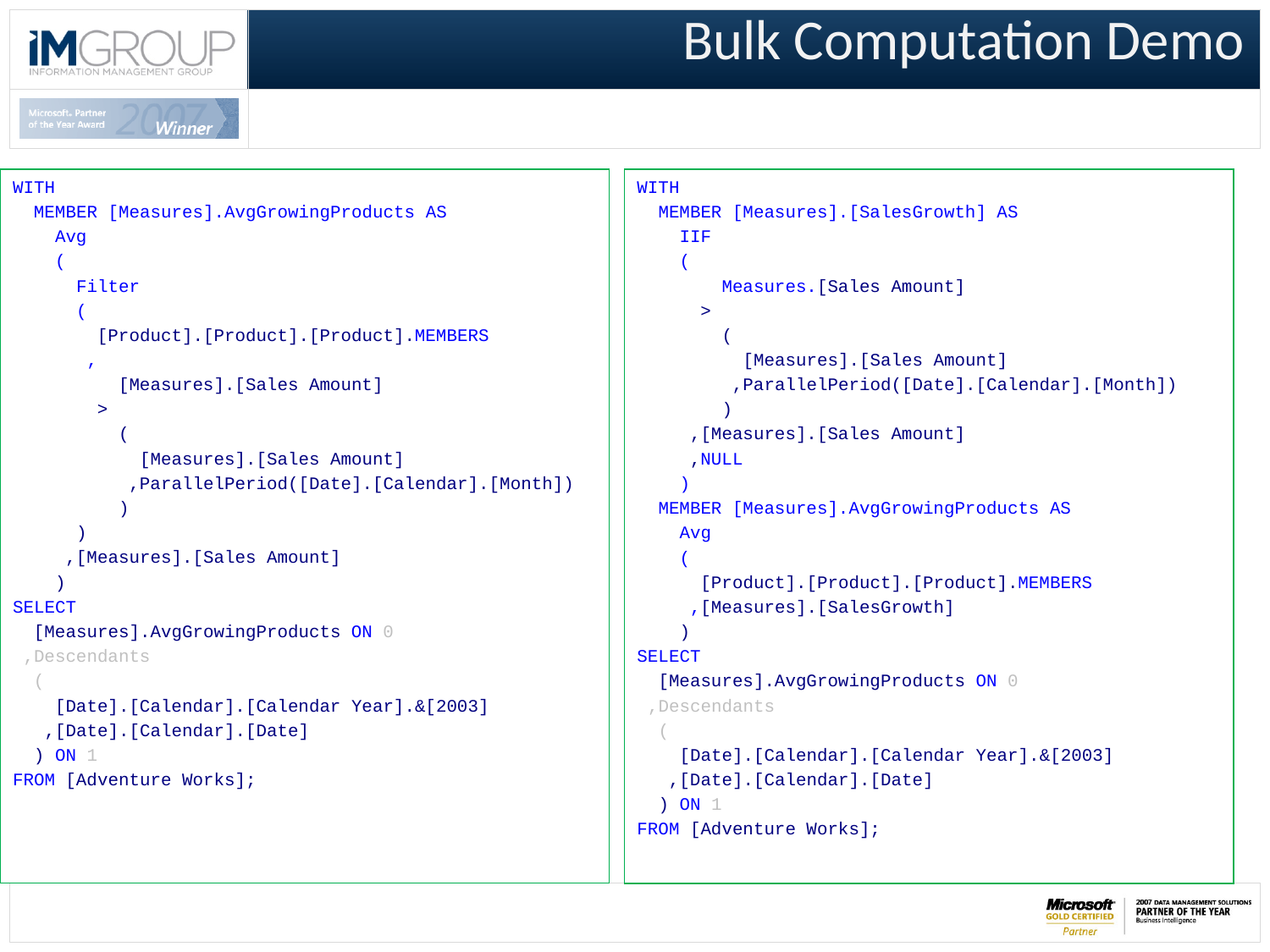

# Bulk Computation Demo

WITH
  MEMBER [Measures].AvgGrowingProducts AS
    Avg
    (
      Filter
      (
        [Product].[Product].[Product].MEMBERS
       ,
          [Measures].[Sales Amount]
        >
          (
            [Measures].[Sales Amount]
           ,ParallelPeriod([Date].[Calendar].[Month])
          )
      )
     ,[Measures].[Sales Amount]
    )
SELECT
  [Measures].AvgGrowingProducts ON 0
 ,Descendants
  (
    [Date].[Calendar].[Calendar Year].&[2003]
   ,[Date].[Calendar].[Date]
  ) ON 1
FROM [Adventure Works];

WITH
  MEMBER [Measures].[SalesGrowth] AS
    IIF
    (
        Measures.[Sales Amount]
      >
        (
          [Measures].[Sales Amount]
         ,ParallelPeriod([Date].[Calendar].[Month])
        )
     ,[Measures].[Sales Amount]
     ,NULL
    )
  MEMBER [Measures].AvgGrowingProducts AS
    Avg
    (
      [Product].[Product].[Product].MEMBERS
     ,[Measures].[SalesGrowth]
    )
SELECT
  [Measures].AvgGrowingProducts ON 0
 ,Descendants
  (
    [Date].[Calendar].[Calendar Year].&[2003]
   ,[Date].[Calendar].[Date]
  ) ON 1
FROM [Adventure Works];